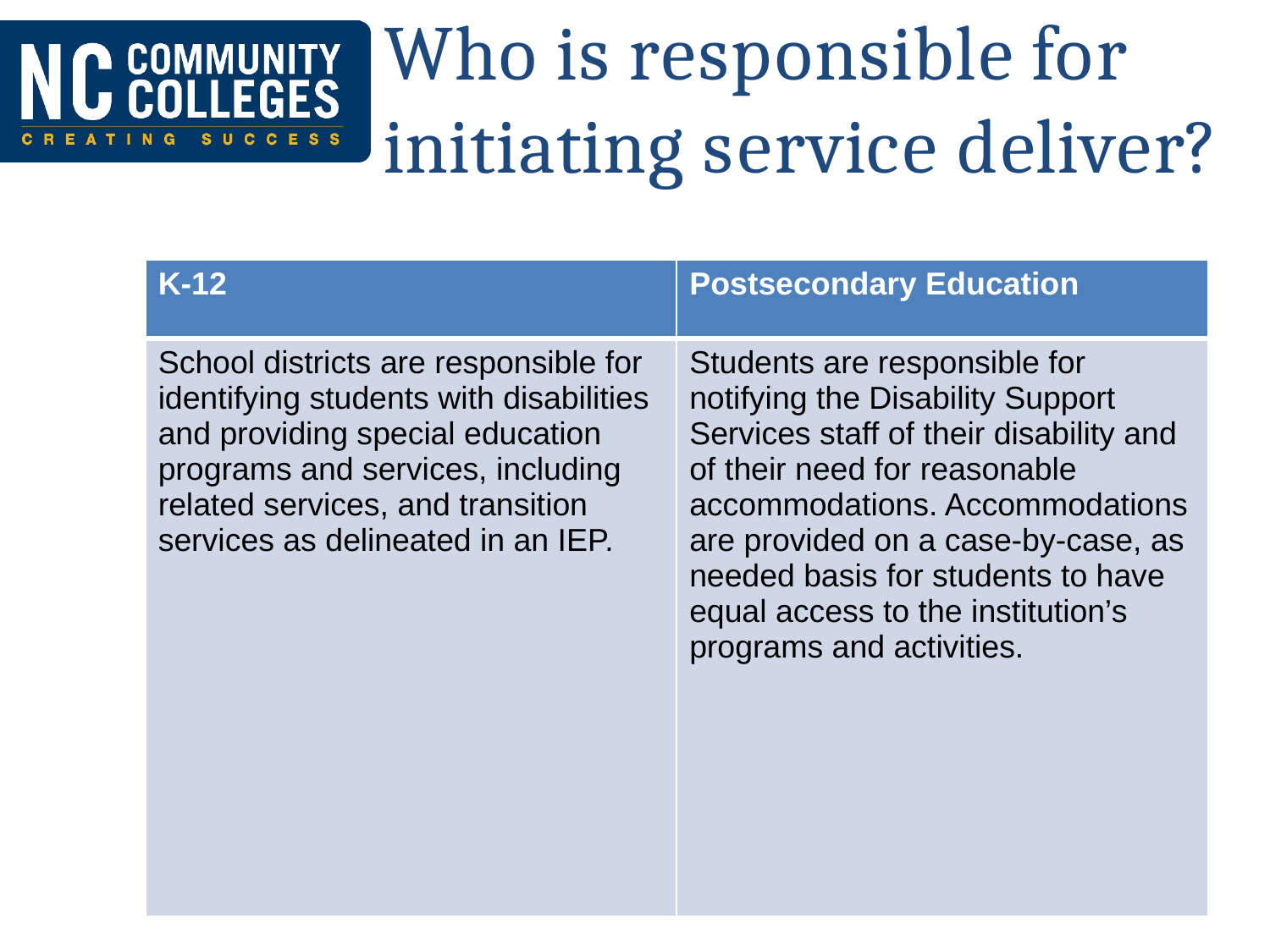

# Who is responsible for initiating service deliver?
| K-12 | Postsecondary Education |
| --- | --- |
| School districts are responsible for identifying students with disabilities and providing special education programs and services, including related services, and transition services as delineated in an IEP. | Students are responsible for notifying the Disability Support Services staff of their disability and of their need for reasonable accommodations. Accommodations are provided on a case-by-case, as needed basis for students to have equal access to the institution’s programs and activities. |